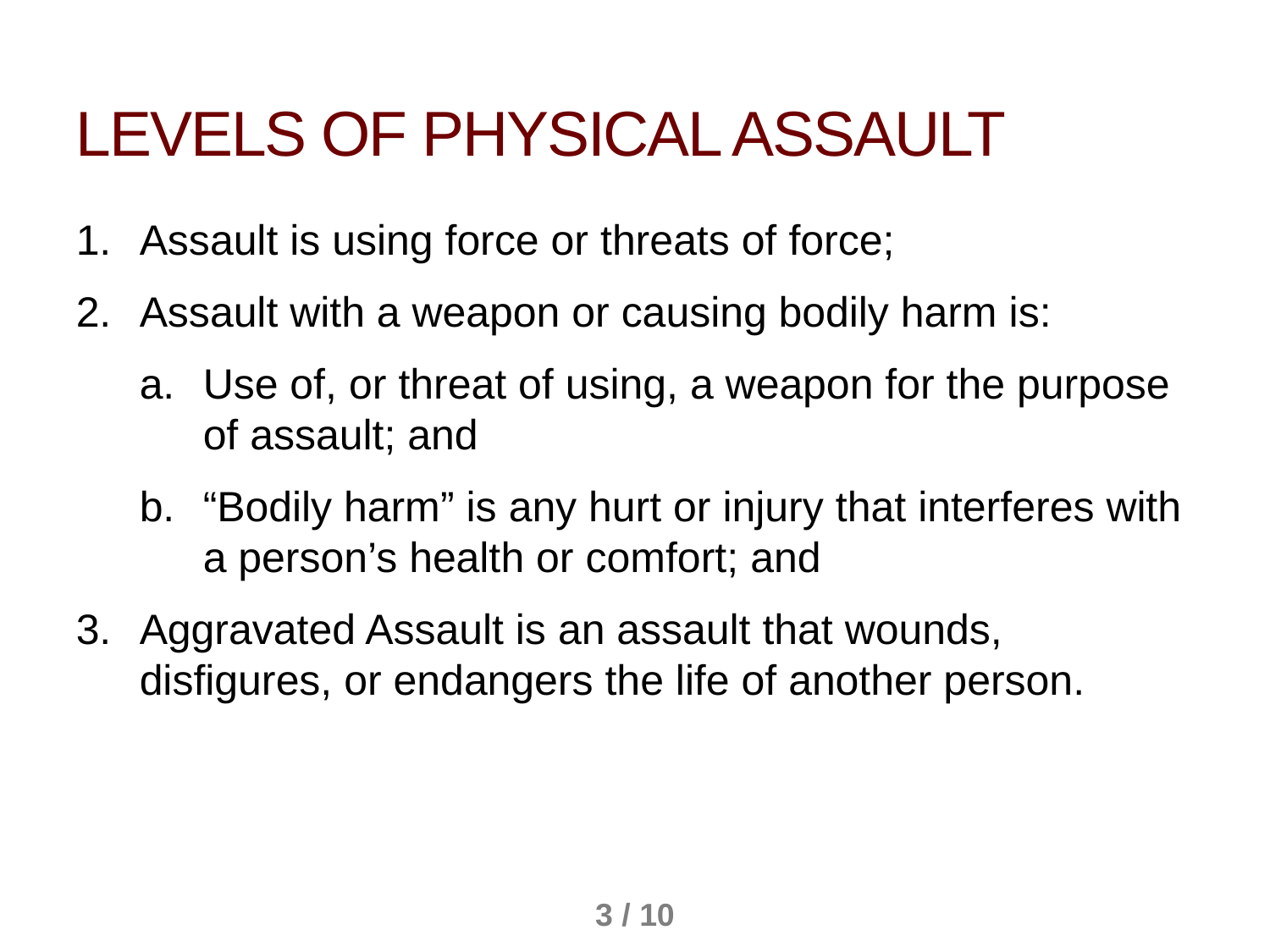

Levels of physical assault
Assault is using force or threats of force;
Assault with a weapon or causing bodily harm is:
Use of, or threat of using, a weapon for the purpose of assault; and
“Bodily harm” is any hurt or injury that interferes with a person’s health or comfort; and
Aggravated Assault is an assault that wounds, disfigures, or endangers the life of another person.

3 / 10